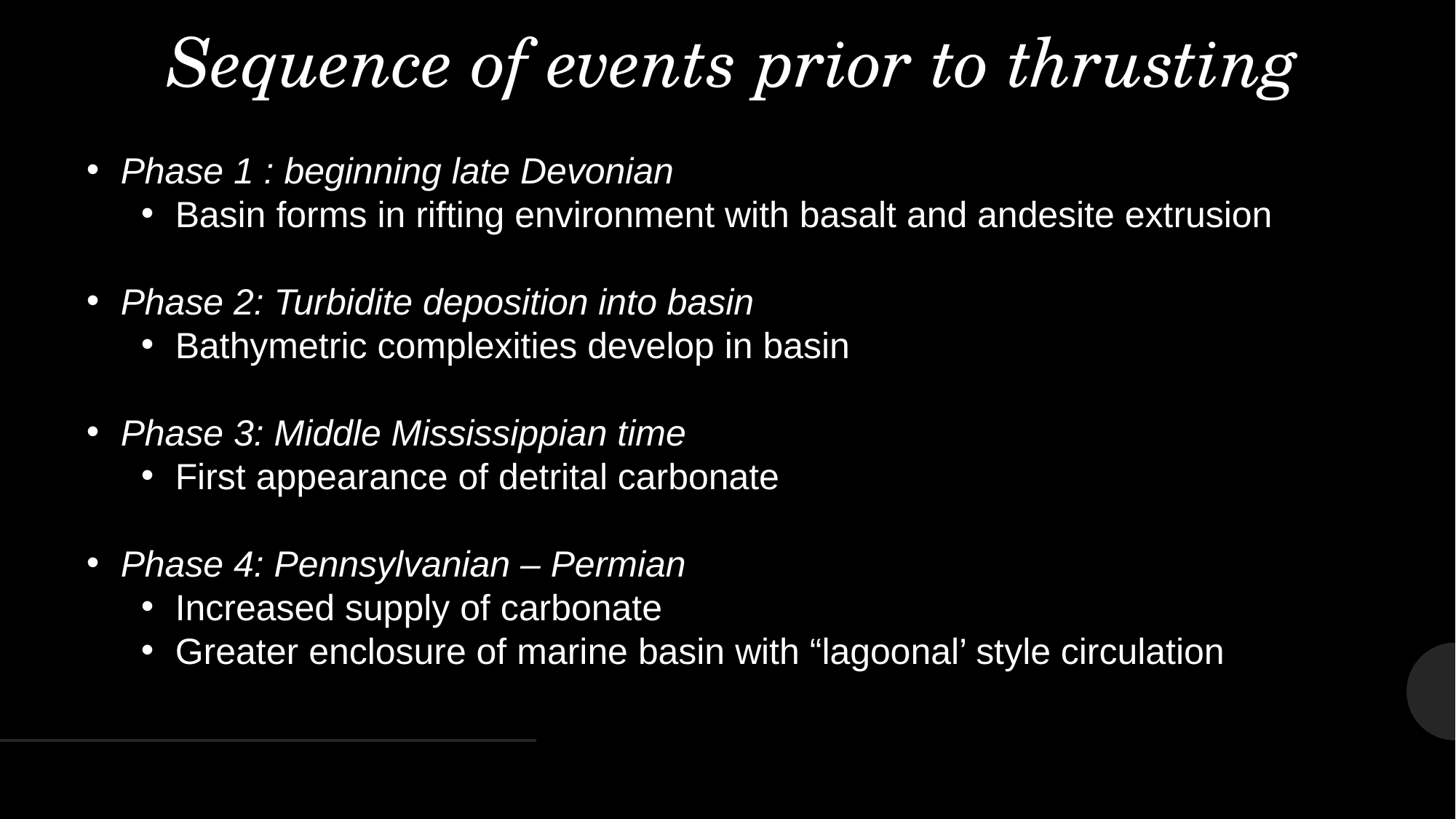

# Sequence of events prior to thrusting
Phase 1 : beginning late Devonian
Basin forms in rifting environment with basalt and andesite extrusion

Phase 2: Turbidite deposition into basin
Bathymetric complexities develop in basin

Phase 3: Middle Mississippian time
First appearance of detrital carbonate

Phase 4: Pennsylvanian – Permian
Increased supply of carbonate
Greater enclosure of marine basin with “lagoonal’ style circulation